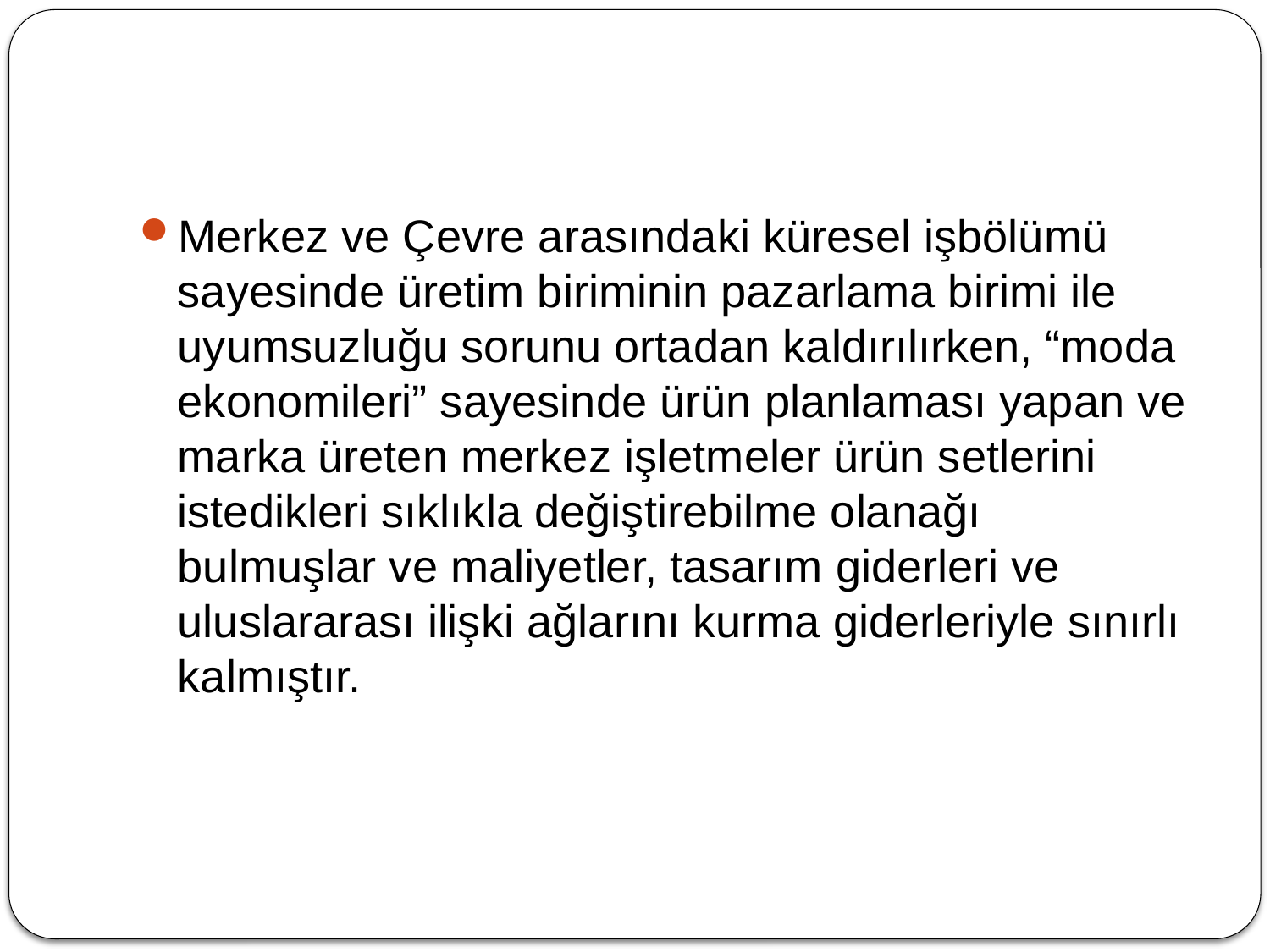

#
Merkez ve Çevre arasındaki küresel işbölümü sayesinde üretim biriminin pazarlama birimi ile uyumsuzluğu sorunu ortadan kaldırılırken, “moda ekonomileri” sayesinde ürün planlaması yapan ve marka üreten merkez işletmeler ürün setlerini istedikleri sıklıkla değiştirebilme olanağı bulmuşlar ve maliyetler, tasarım giderleri ve uluslararası ilişki ağlarını kurma giderleriyle sınırlı kalmıştır.